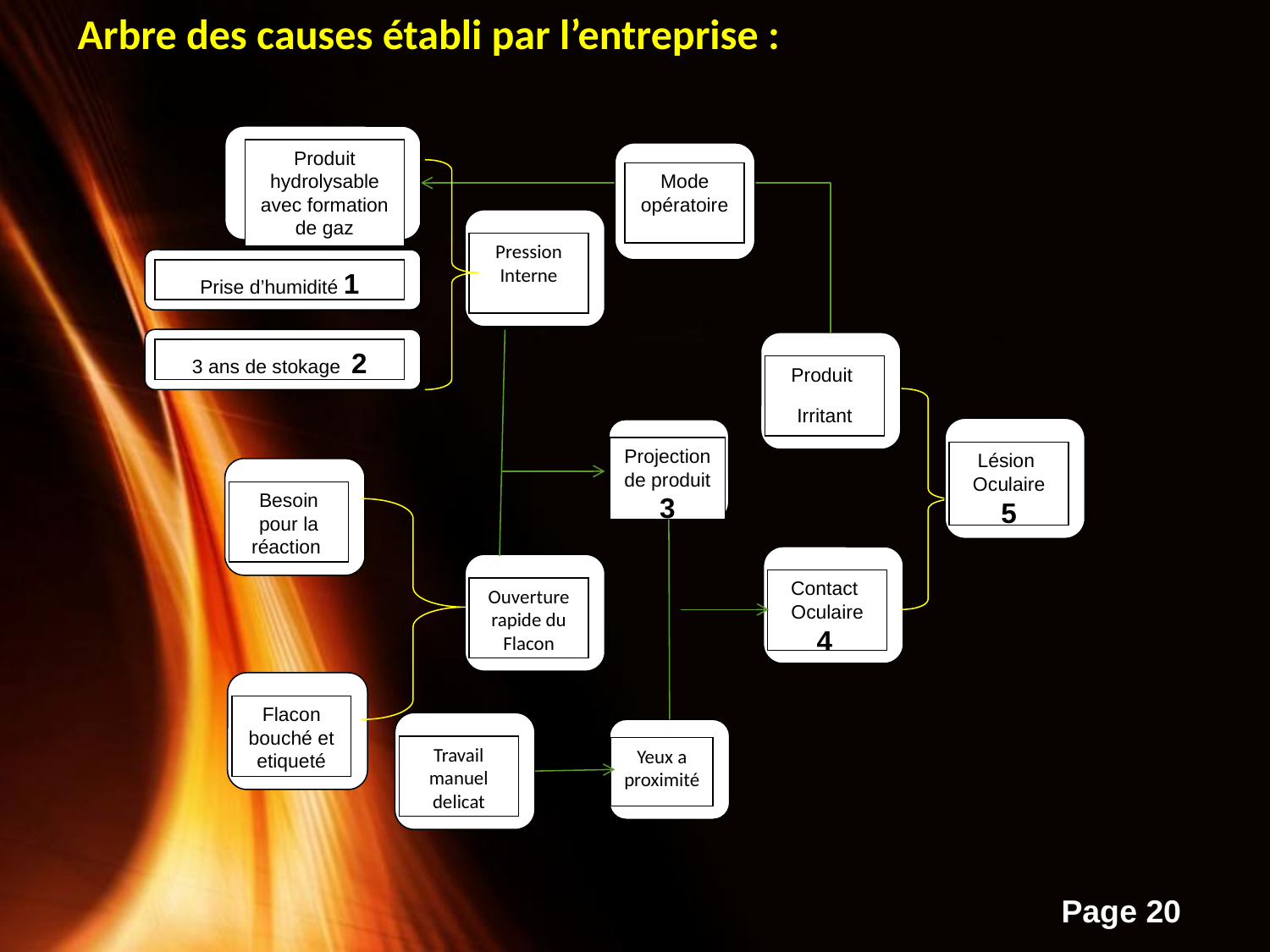

Arbre des causes établi par l’entreprise :

Produit hydrolysable avec formation de gaz

Mode opératoire

Pression Interne

Prise d’humidité 1

3 ans de stokage  2
Produit
Irritant

Projection de produit
3

Lésion
Oculaire
5

Besoin pour la réaction

Contact
Oculaire
4
Ouverture rapide du Flacon

Flacon bouché et etiqueté

Travail manuel delicat
Yeux a proximité